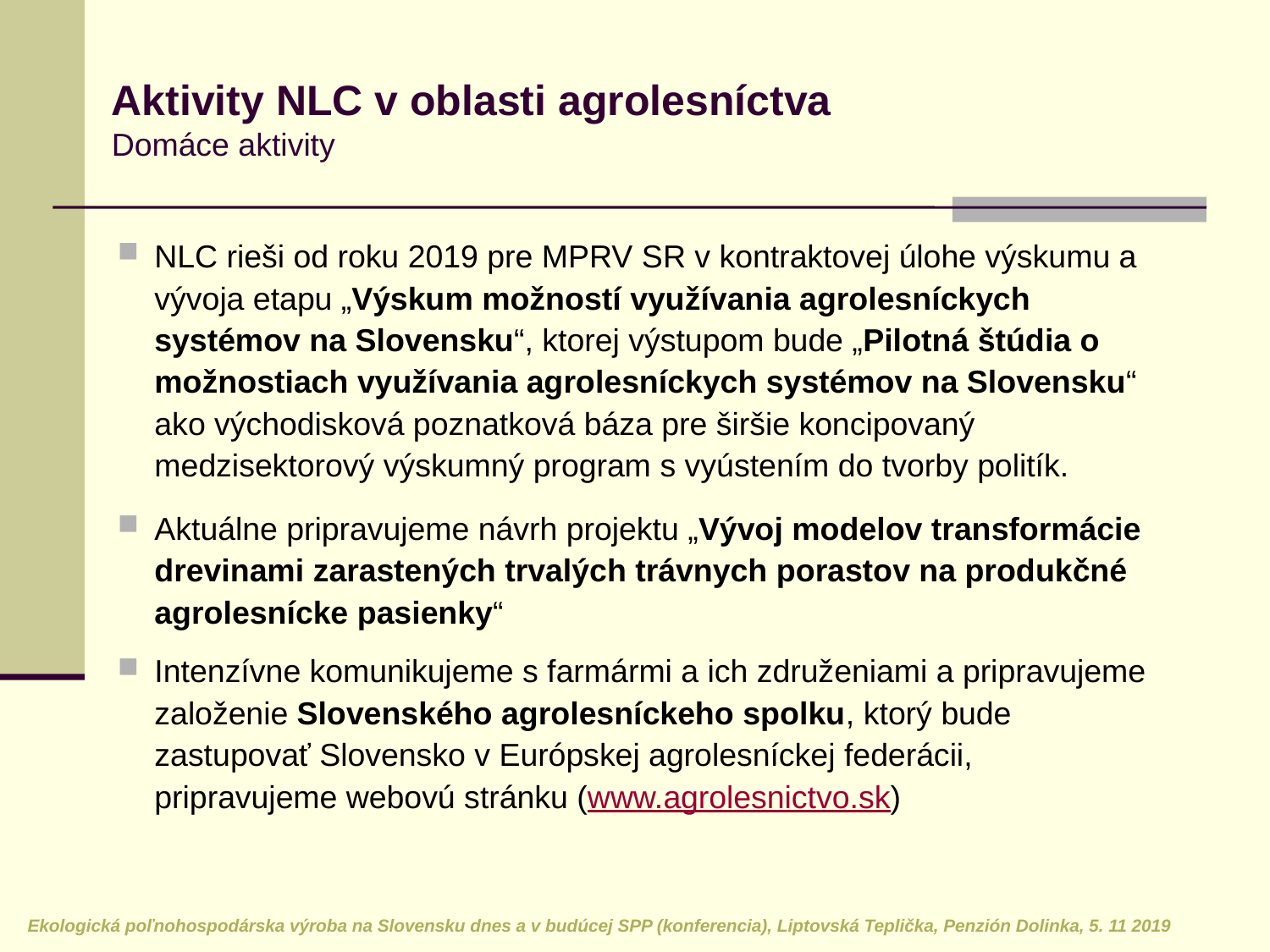

Aktivity NLC v oblasti agrolesníctva
Domáce aktivity
NLC rieši od roku 2019 pre MPRV SR v kontraktovej úlohe výskumu a vývoja etapu „Výskum možností využívania agrolesníckych systémov na Slovensku“, ktorej výstupom bude „Pilotná štúdia o možnostiach využívania agrolesníckych systémov na Slovensku“ ako východisková poznatková báza pre širšie koncipovaný medzisektorový výskumný program s vyústením do tvorby politík.
Aktuálne pripravujeme návrh projektu „Vývoj modelov transformácie drevinami zarastených trvalých trávnych porastov na produkčné agrolesnícke pasienky“
Intenzívne komunikujeme s farmármi a ich združeniami a pripravujeme založenie Slovenského agrolesníckeho spolku, ktorý bude zastupovať Slovensko v Európskej agrolesníckej federácii, pripravujeme webovú stránku (www.agrolesnictvo.sk)

Ekologická poľnohospodárska výroba na Slovensku dnes a v budúcej SPP (konferencia), Liptovská Teplička, Penzión Dolinka, 5. 11 2019